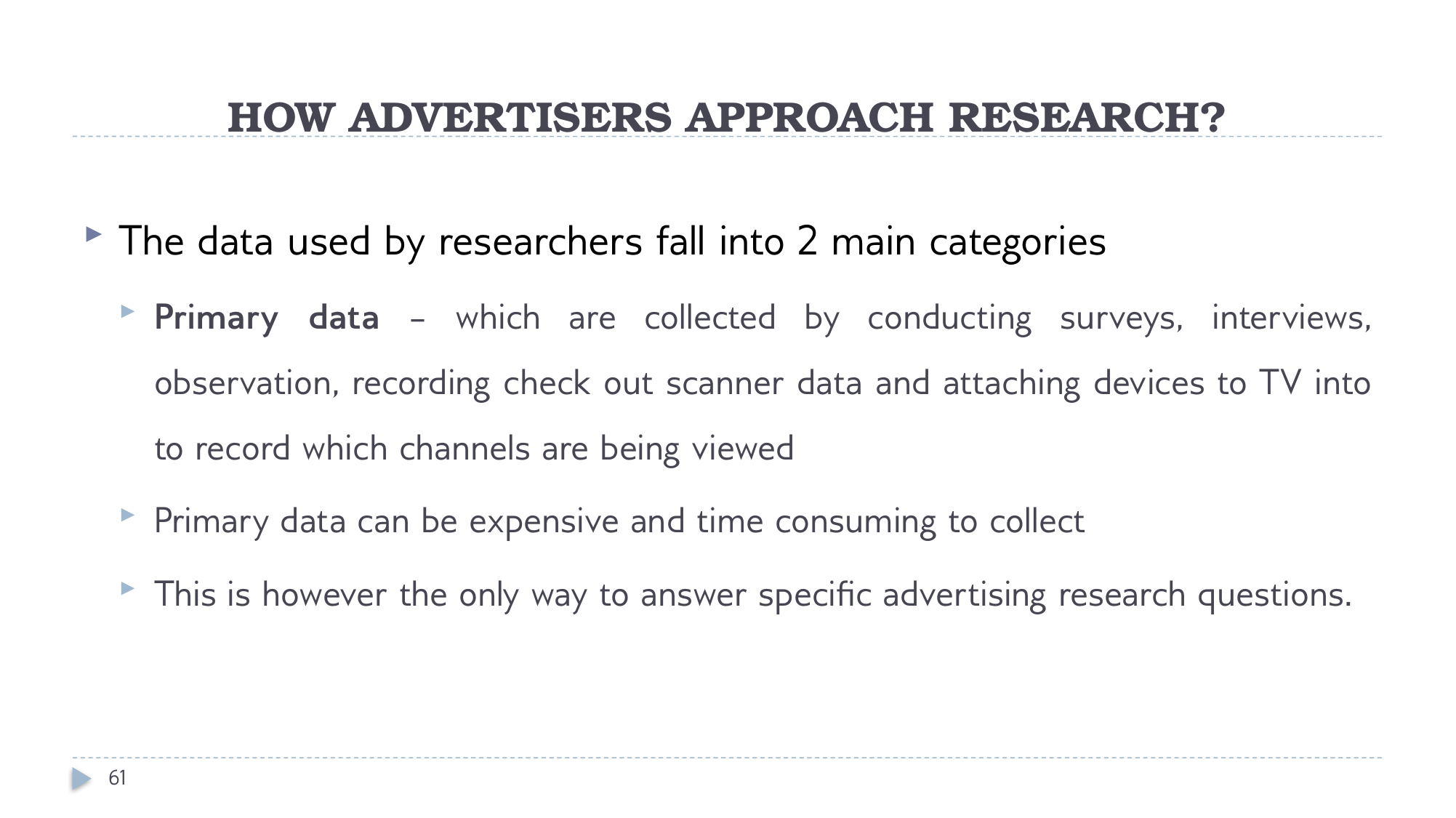

# HOW ADVERTISERS APPROACH RESEARCH?
The data used by researchers fall into 2 main categories
Primary data – which are collected by conducting surveys, interviews, observation, recording check out scanner data and attaching devices to TV into to record which channels are being viewed
Primary data can be expensive and time consuming to collect
This is however the only way to answer specific advertising research questions.
61